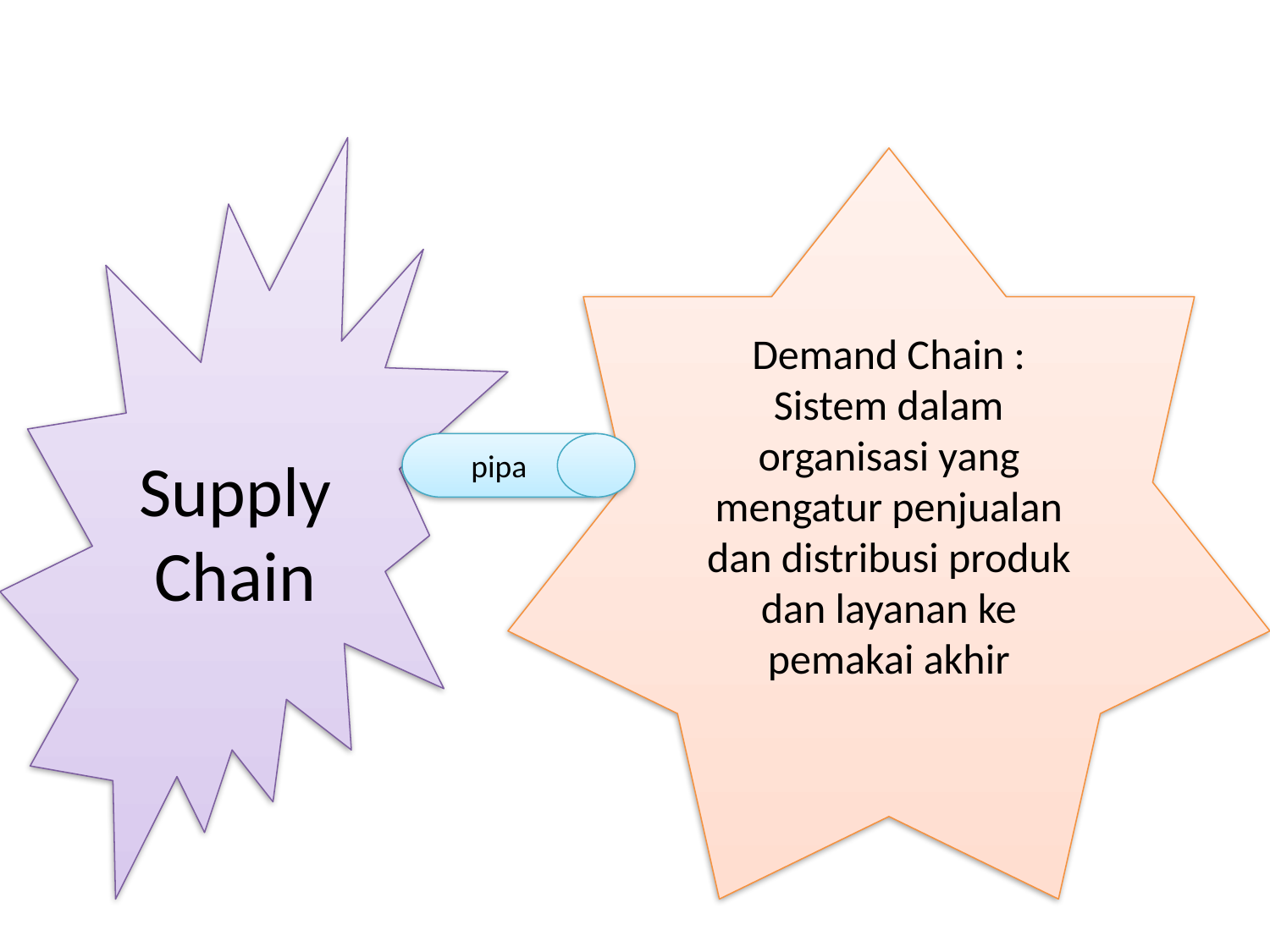

Supply Chain
Demand Chain :
Sistem dalam organisasi yang mengatur penjualan dan distribusi produk dan layanan ke pemakai akhir
pipa